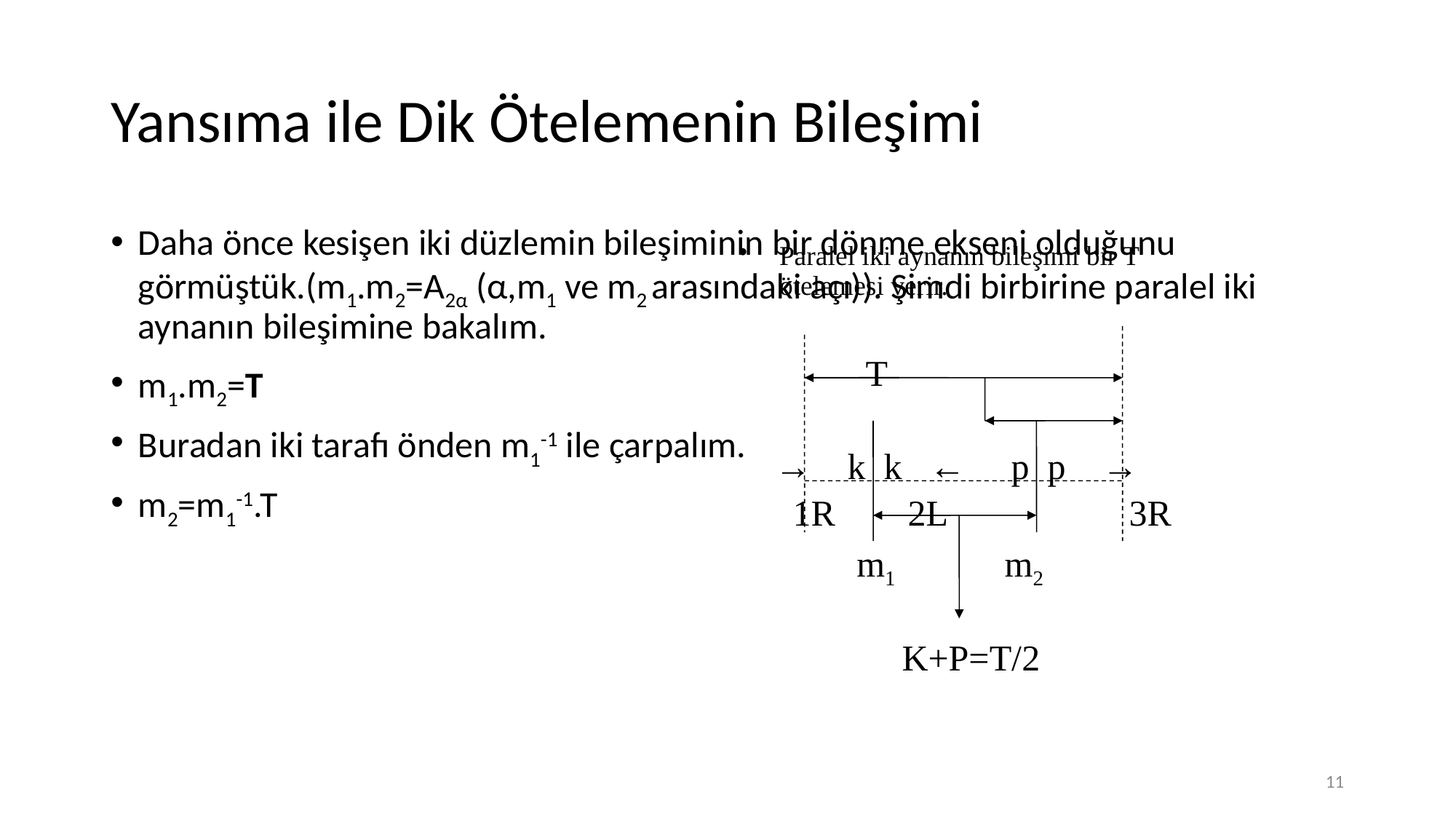

# Yansıma ile Dik Ötelemenin Bileşimi
Daha önce kesişen iki düzlemin bileşiminin bir dönme ekseni olduğunu görmüştük.(m1.m2=A2α (α,m1 ve m2 arasındaki açı)). Şimdi birbirine paralel iki aynanın bileşimine bakalım.
m1.m2=T
Buradan iki tarafı önden m1-1 ile çarpalım.
m2=m1-1.T

Paralel iki aynanın bileşimi bir T ötelemesi verir.

              T

    →    k  k   ←     p  p    →
      1R        2L                    3R
             m1            m2

                  K+P=T/2

11